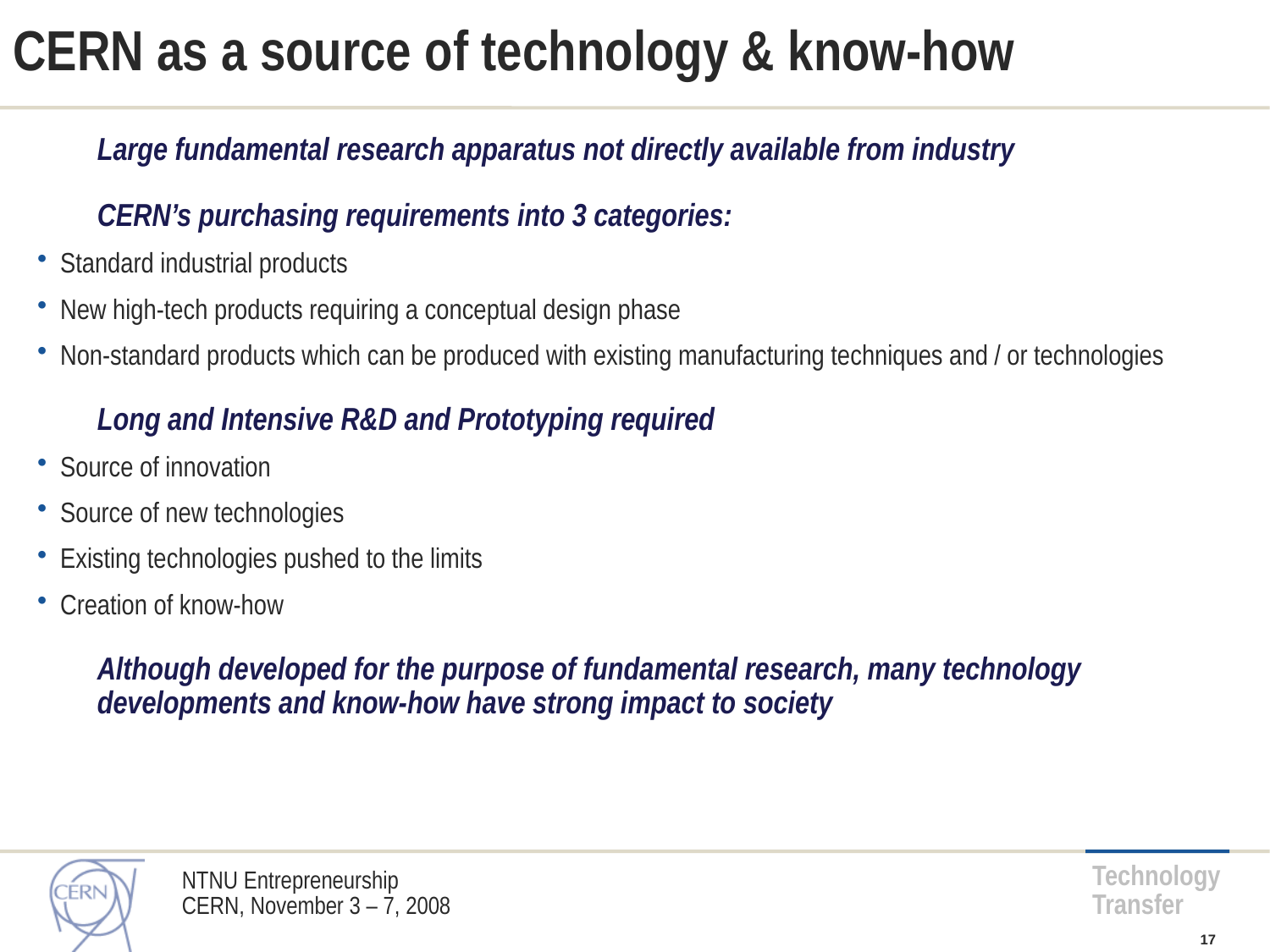

CERN as a source of technology & know-how
Large fundamental research apparatus not directly available from industry
CERN’s purchasing requirements into 3 categories:
Standard industrial products
New high-tech products requiring a conceptual design phase
Non-standard products which can be produced with existing manufacturing techniques and / or technologies
Long and Intensive R&D and Prototyping required
Source of innovation
Source of new technologies
Existing technologies pushed to the limits
Creation of know-how
Although developed for the purpose of fundamental research, many technology developments and know-how have strong impact to society
NTNU Entrepreneurship
CERN, November 3 – 7, 2008
17